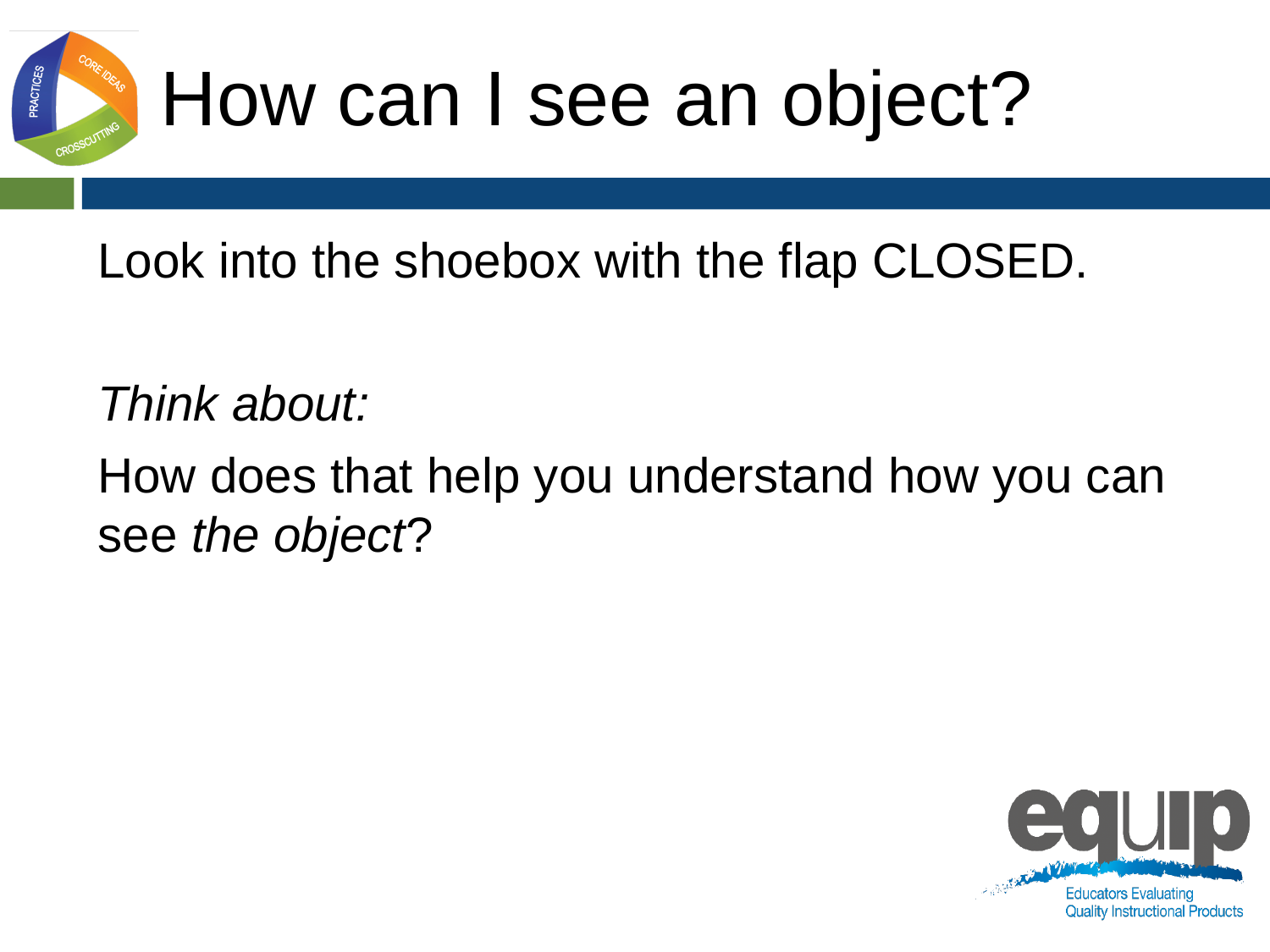

# How can I see an object?
Look into the shoebox with the flap CLOSED.

Think about:
How does that help you understand how you can see the object?